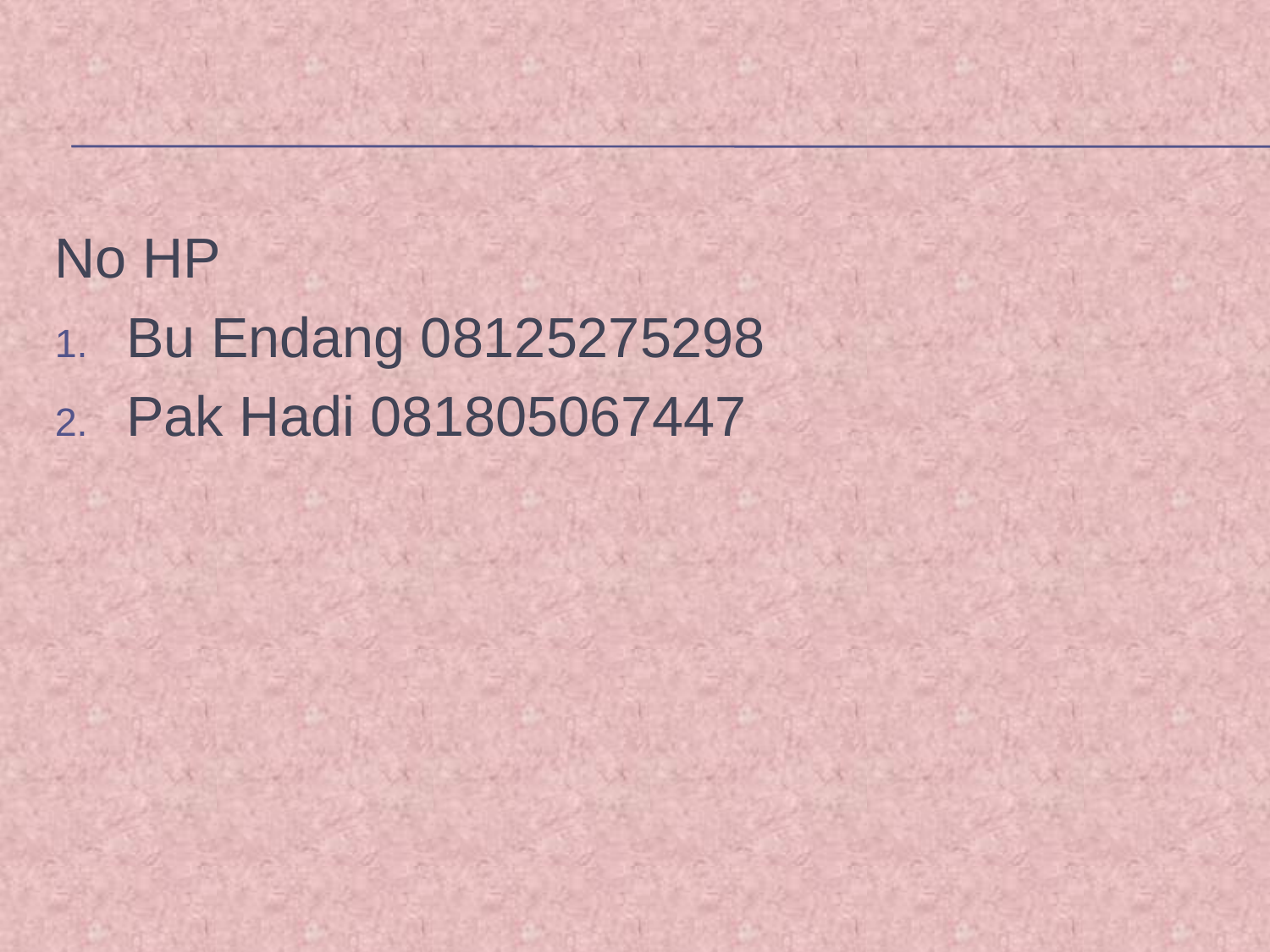

#
No HP
Bu Endang 08125275298
Pak Hadi 081805067447